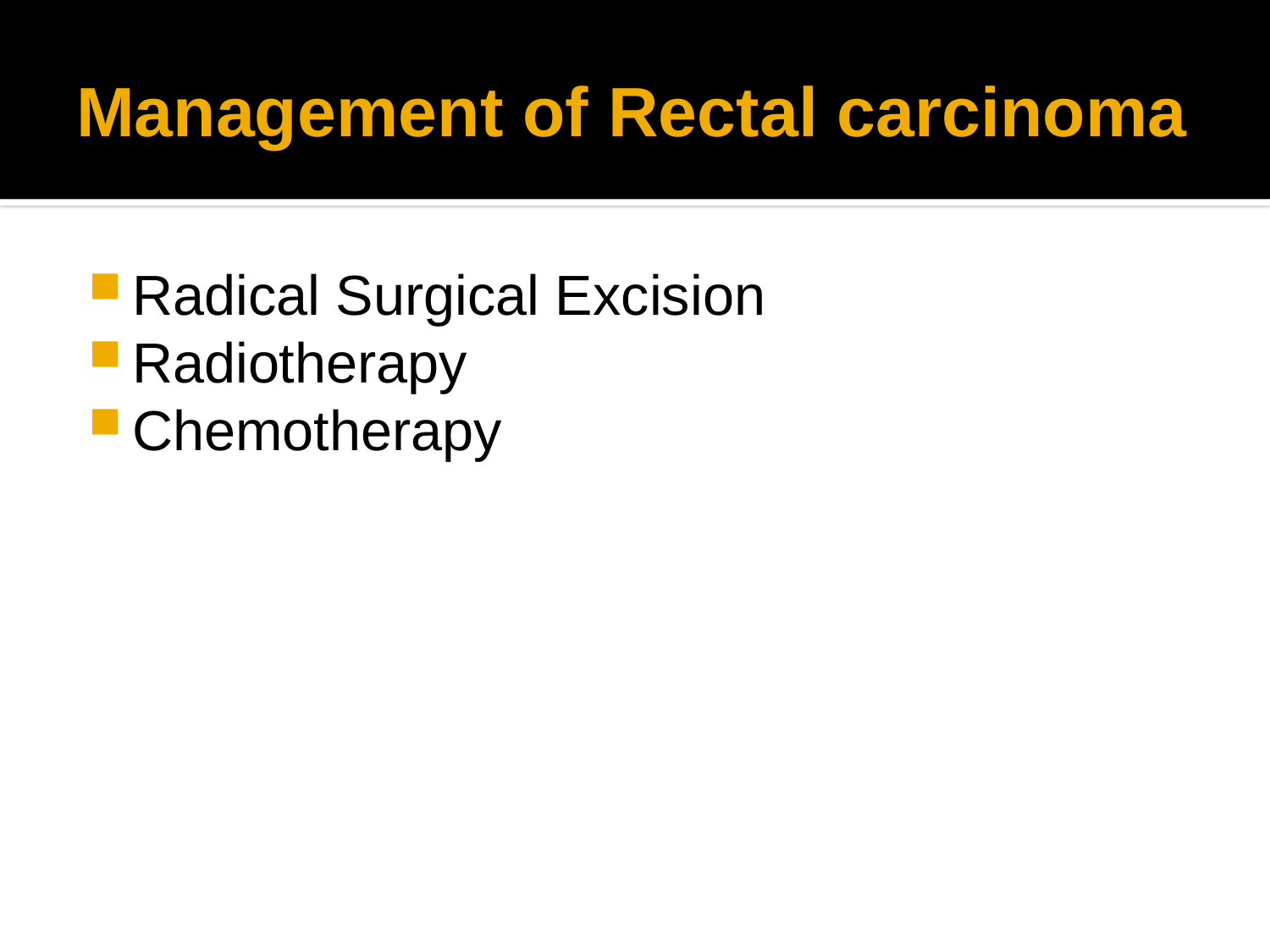

# Management of Rectal carcinoma
Radical Surgical Excision
Radiotherapy
Chemotherapy